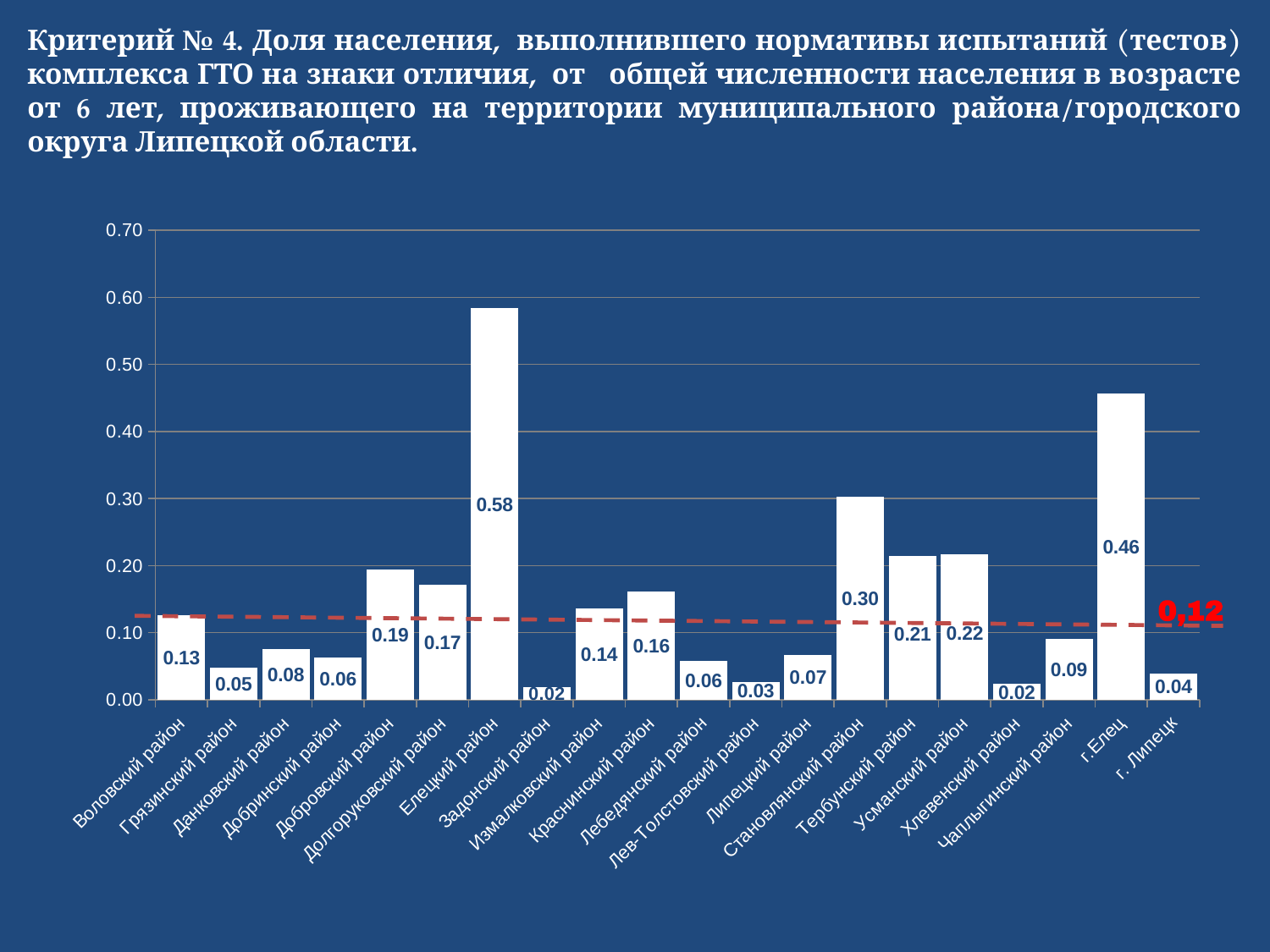

Критерий № 4. Доля населения,  выполнившего нормативы испытаний (тестов) комплекса ГТО на знаки отличия,  от   общей численности населения в возрасте от 6 лет, проживающего на территории муниципального района/городского округа Липецкой области.

### Chart

| Category |  |
|---|---|
| Воловский район | 0.12612612612612611 |
| Грязинский район | 0.04751367715135142 |
| Данковский район | 0.07542832513199957 |
| Добринский район | 0.06323005757263137 |
| Добровский район | 0.19479048697621745 |
| Долгоруковский район | 0.17104137885665419 |
| Елецкий район | 0.5840071877807728 |
| Задонский район | 0.019180972475304498 |
| Измалковский район | 0.13583071203889047 |
| Краснинский район | 0.16092981671881984 |
| Лебедянский район | 0.057583784406311185 |
| Лев-Толстовский район | 0.027016074564365795 |
| Липецкий район | 0.06679239352506679 |
| Становлянский район | 0.3023812523623535 |
| Тербунский район | 0.21482813749000798 |
| Усманский район | 0.21691973969631237 |
| Хлевенский район | 0.023515579071134628 |
| Чаплыгинский район | 0.09130085457599883 |
| г.Елец | 0.45651920034822857 |
| г. Липецк | 0.03925572854770965 |
0,12